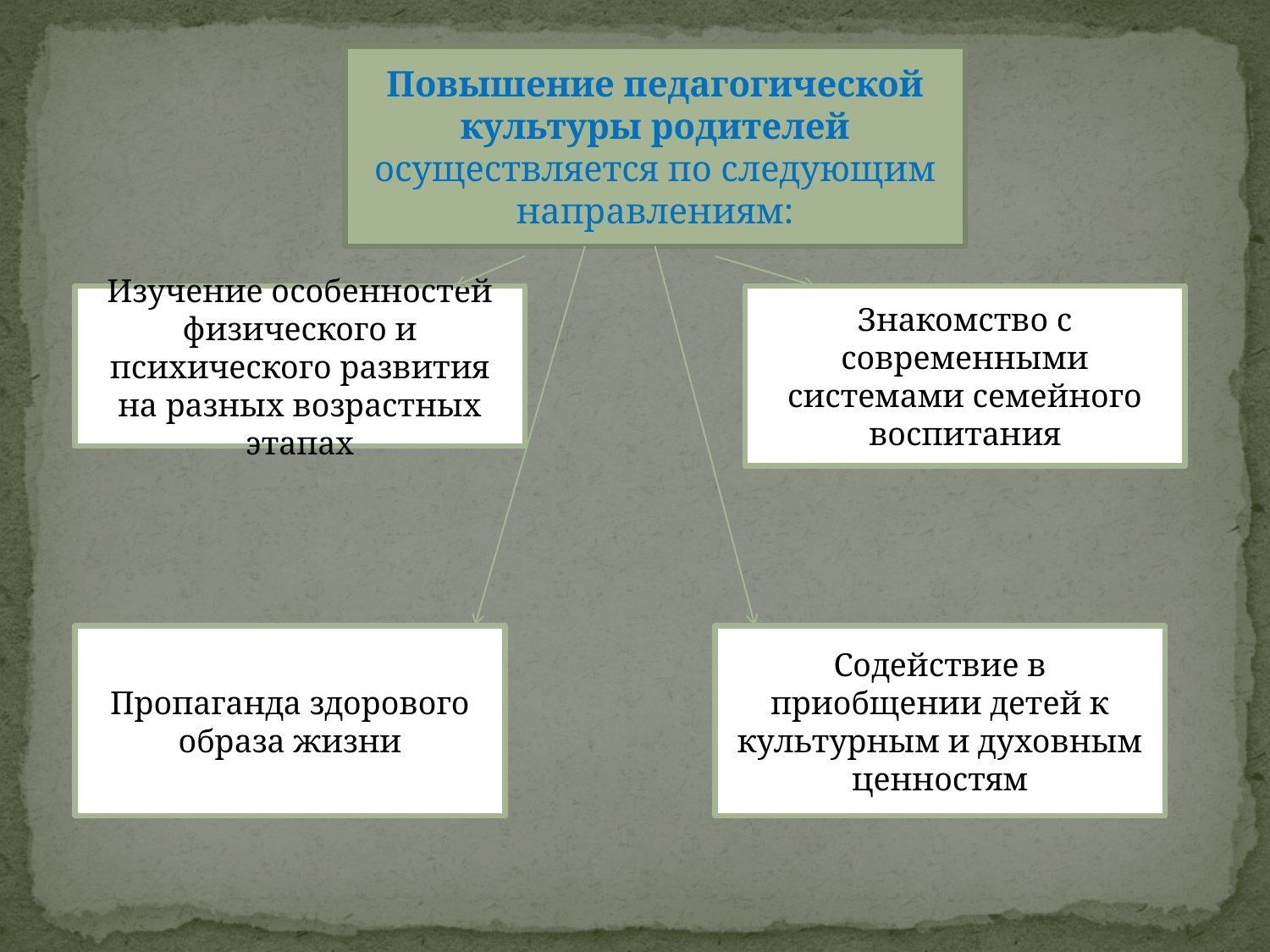

Повышение педагогической культуры родителей осуществляется по следующим направлениям:
Изучение особенностей физического и психического развития на разных возрастных этапах
Знакомство с современными системами семейного воспитания
Пропаганда здорового образа жизни
Содействие в приобщении детей к культурным и духовным ценностям